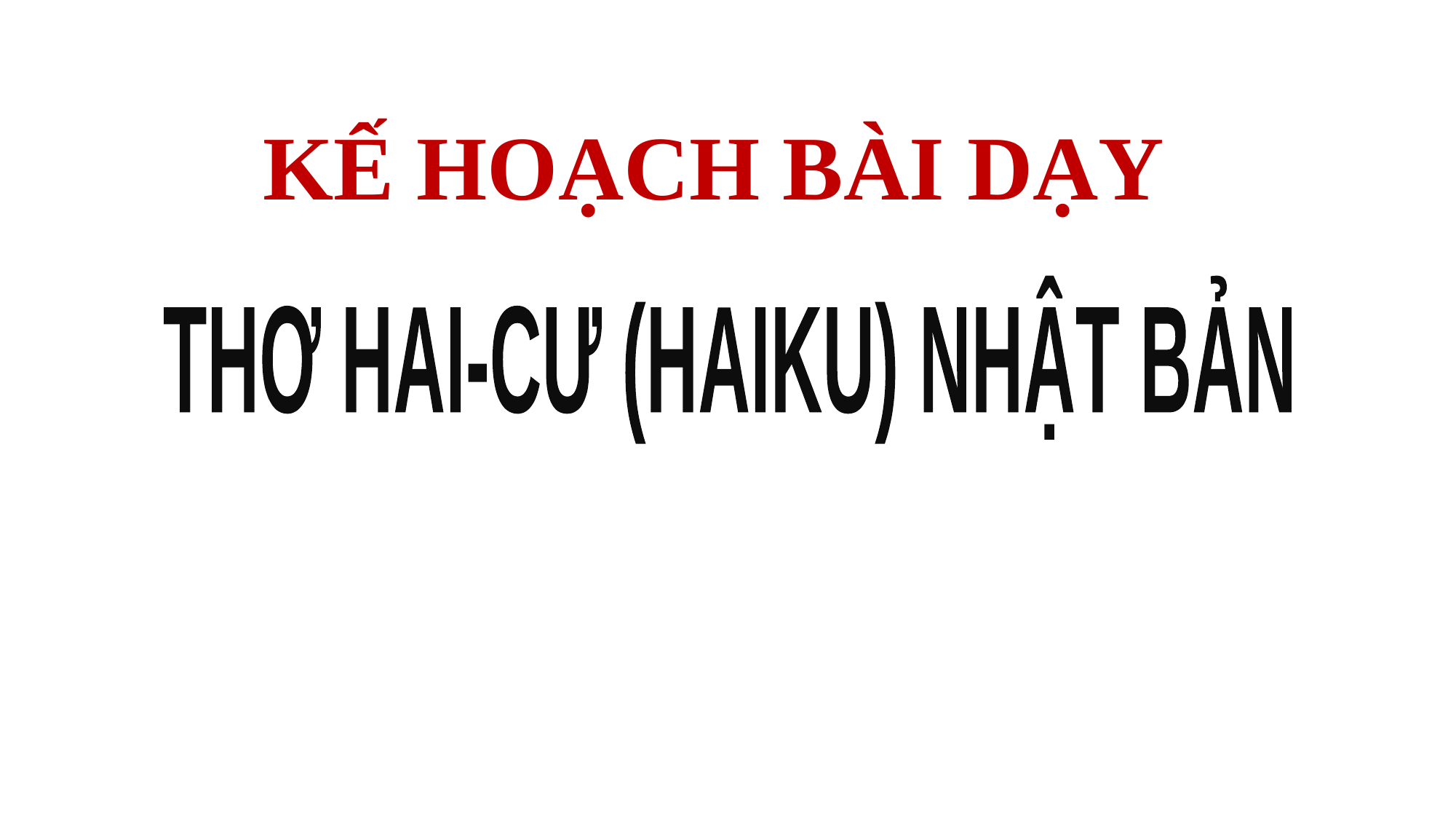

KẾ HOẠCH BÀI DẠY
THƠ HAI-CƯ (HAIKU) NHẬT BẢN